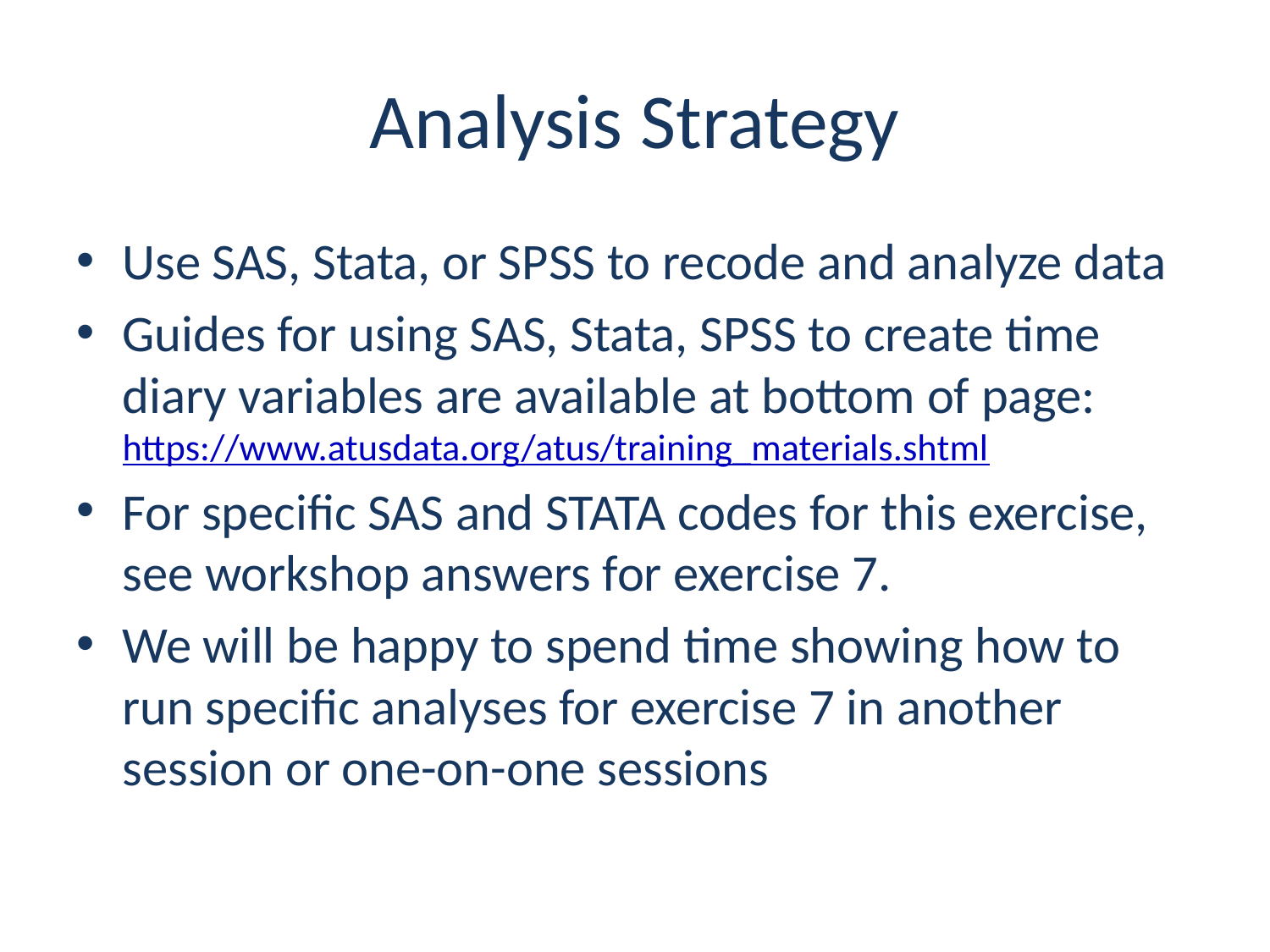

# Analysis Strategy
Use SAS, Stata, or SPSS to recode and analyze data
Guides for using SAS, Stata, SPSS to create time diary variables are available at bottom of page: https://www.atusdata.org/atus/training_materials.shtml
For specific SAS and STATA codes for this exercise, see workshop answers for exercise 7.
We will be happy to spend time showing how to run specific analyses for exercise 7 in another session or one-on-one sessions